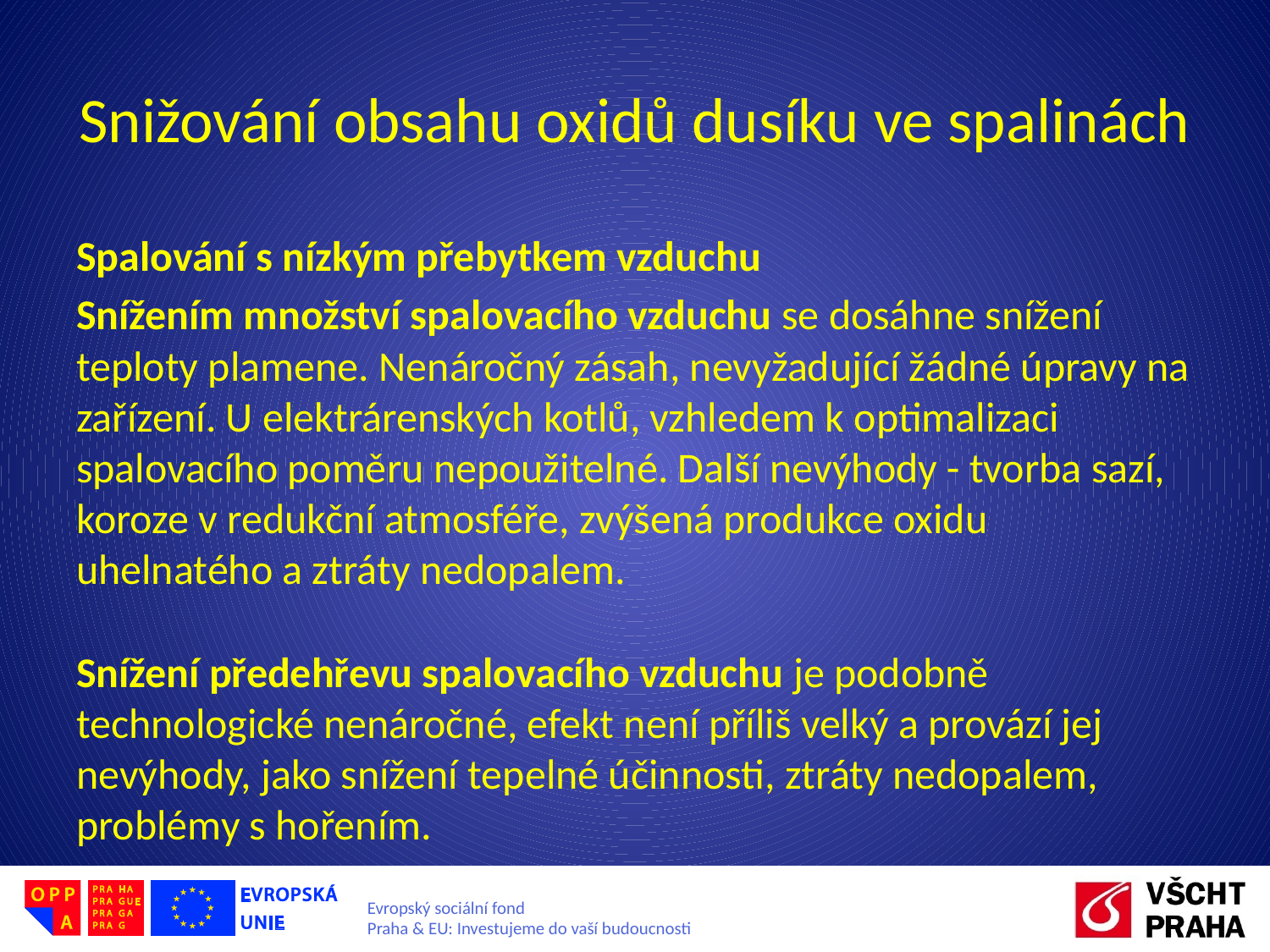

# Snižování obsahu oxidů dusíku ve spalinách
Spalování s nízkým přebytkem vzduchu
Snížením množství spalovacího vzduchu se dosáhne snížení teploty plamene. Nenáročný zásah, nevyžadující žádné úpravy na zařízení. U elektrárenských kotlů, vzhledem k optimalizaci spalovacího poměru nepoužitelné. Další nevýhody - tvorba sazí, koroze v redukční atmosféře, zvýšená produkce oxidu uhelnatého a ztráty nedopalem.

Snížení předehřevu spalovacího vzduchu je podobně technologické nenáročné, efekt není příliš velký a provází jej nevýhody, jako snížení tepelné účinnosti, ztráty nedopalem, problémy s hořením.

Nestechiometrické spalování představuje dávkování spalovacího vzduchu ve dvou úrovních. V první fázi proběhne spalování za nedostatku vzduchu a tudíž při nízké teplotě, v druhé fázi se zbytek paliva a zplodiny nedokonalého spalování spálí v relativním přebytku vzduchu.

Recirkulace spalin je posledním ze zásahů do spalovacího procesu na stávajících zařízeních. Spočívá v odběru části spalin za ekonomizérem a jejich zavedení zpět do topeniště, kde se tak dosáhne jednak snížení obsahu kyslíku, jednak snížení teploty. Jako nejúčinnější se osvědčilo míchání spalin do spalovacího vzduchu.

Tento postup sice snižuje účinnost spalování, avšak z hlediska omezení emise NOx je poměrně účinný a lze takto dosáhnout až 50% snížení.